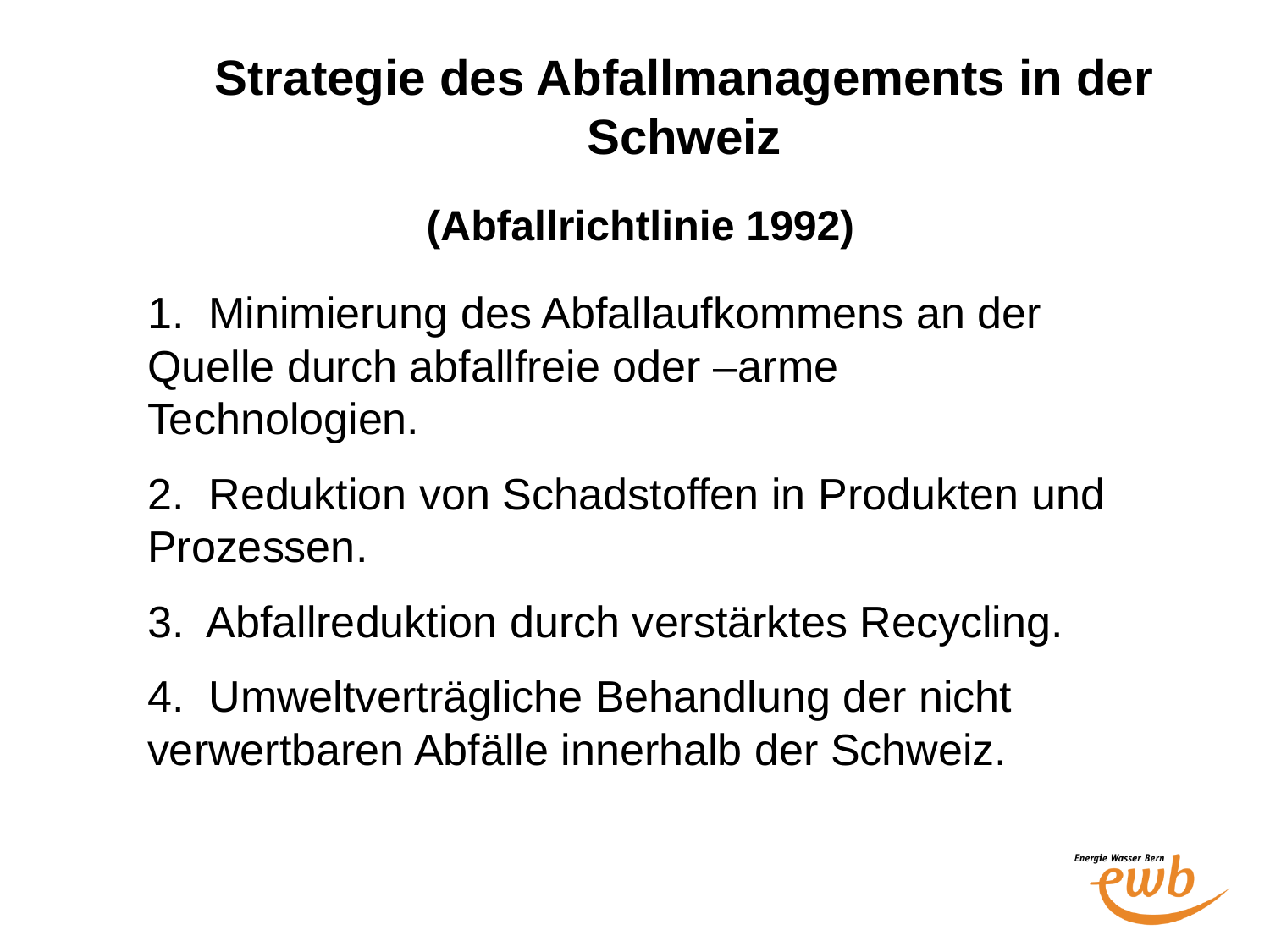

Strategie des Abfallmanagements in der Schweiz
(Abfallrichtlinie 1992)
1.  Minimierung des Abfallaufkommens an der 	Quelle durch abfallfreie oder –arme 	Technologien.
2.  Reduktion von Schadstoffen in Produkten und 	Prozessen.
3.  Abfallreduktion durch verstärktes Recycling.
4.  Umweltverträgliche Behandlung der nicht 	verwertbaren Abfälle innerhalb der Schweiz.